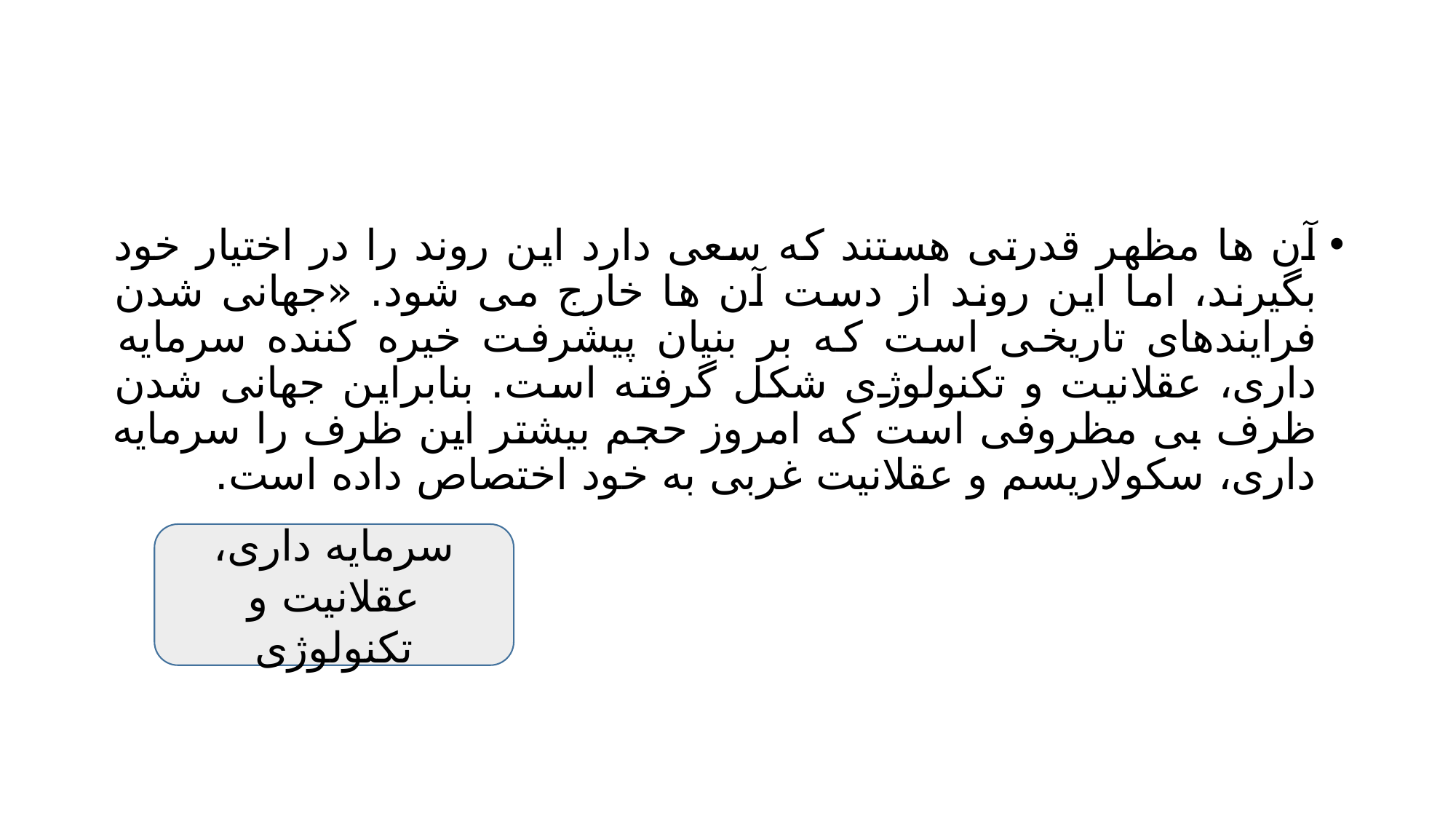

#
آن ها مظهر قدرتی هستند که سعی دارد این روند را در اختیار خود بگیرند، اما این روند از دست آن ها خارج می شود. «جهانی شدن فرایندهای تاریخی است که بر بنیان پیشرفت خیره کننده سرمایه داری، عقلانیت و تکنولوژی شکل گرفته است. بنابراین جهانی شدن ظرف بی مظروفی است که امروز حجم بیشتر این ظرف را سرمایه داری، سکولاریسم و عقلانیت غربی به خود اختصاص داده است.

سرمایه داری، عقلانیت و تکنولوژی